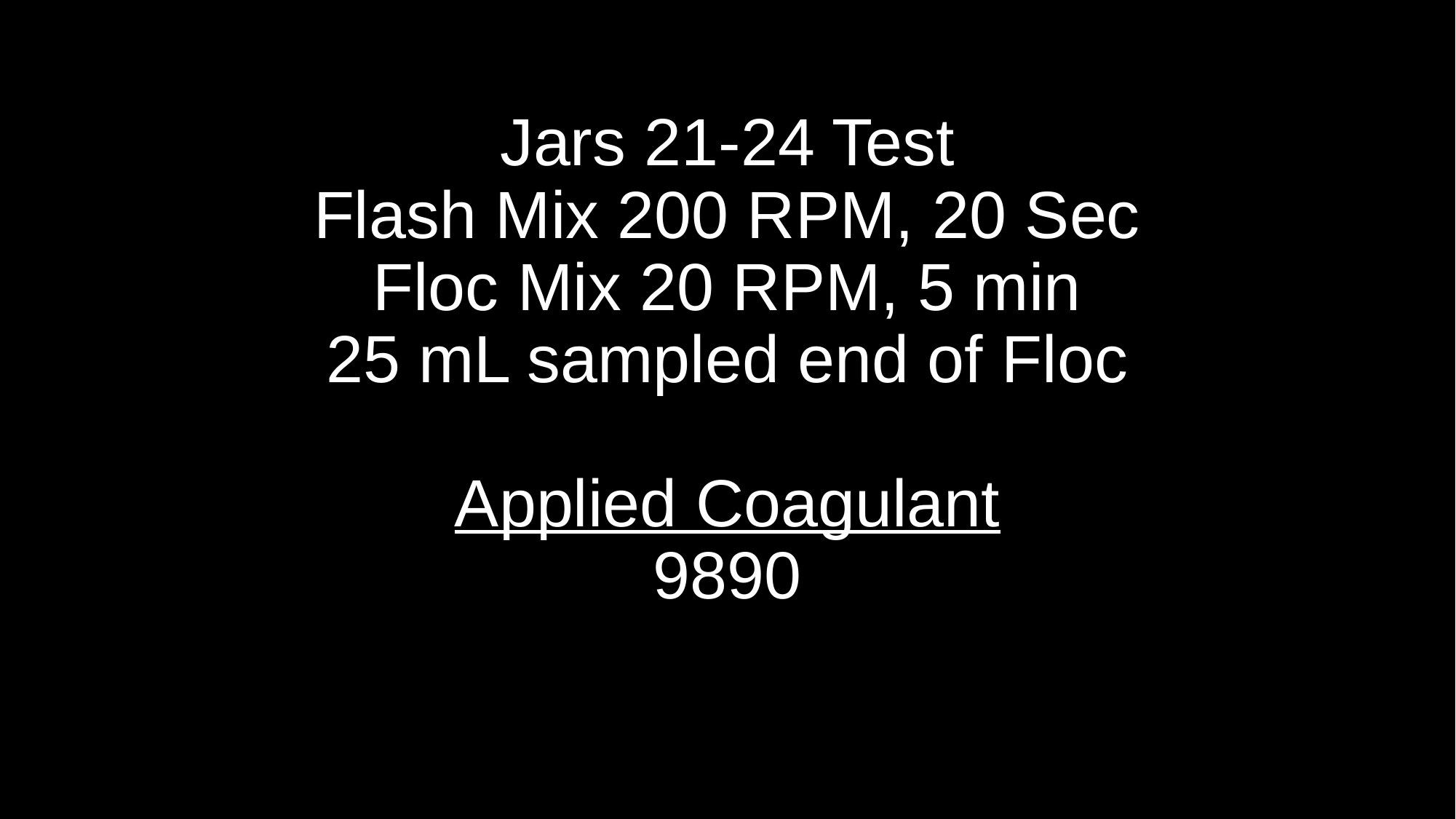

# Jars 21-24 Test Flash Mix 200 RPM, 20 Sec Floc Mix 20 RPM, 5 min 25 mL sampled end of Floc Applied Coagulant 9890